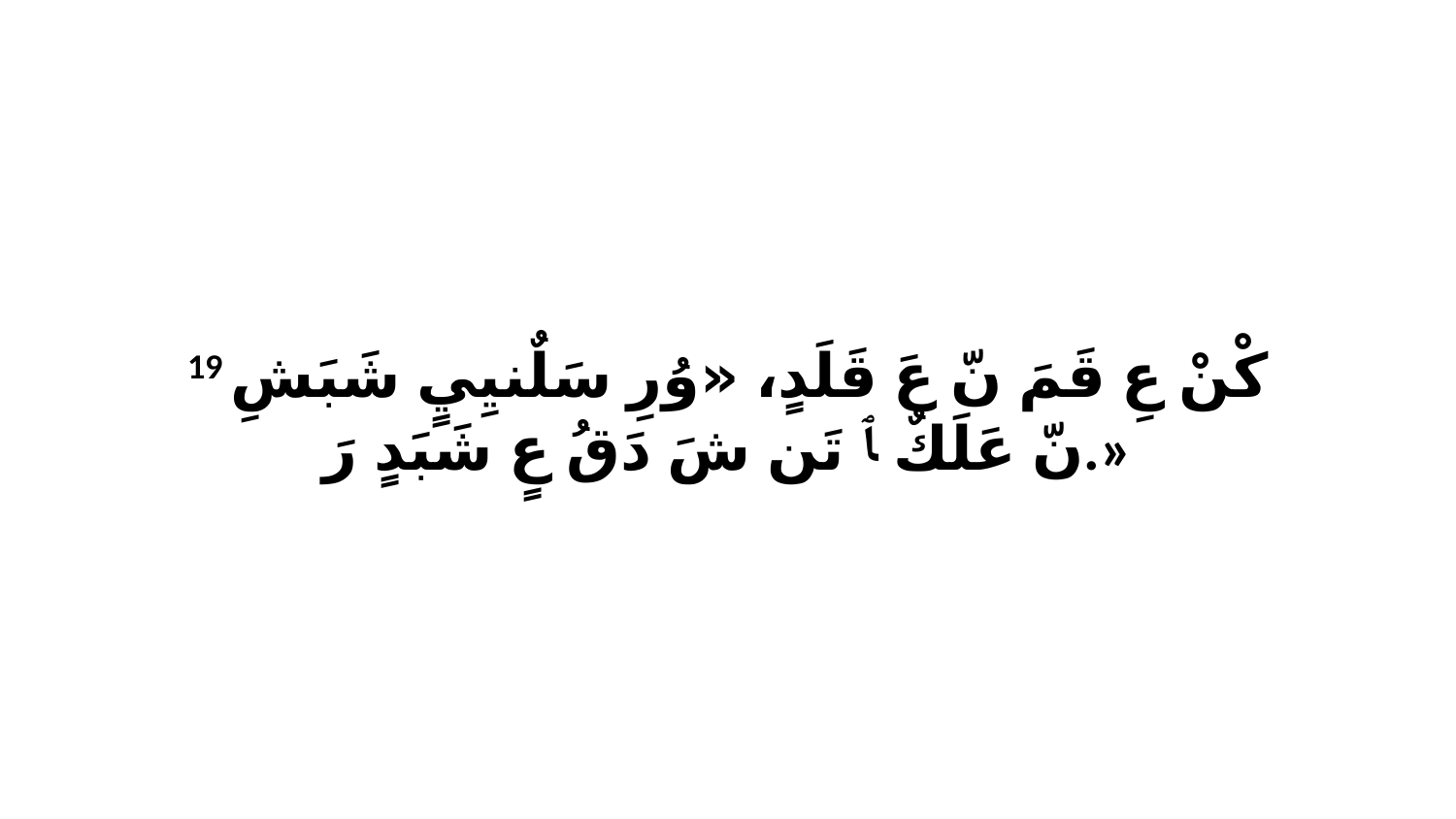

19 كْنْ عِ قَمَ نّ عَ قَلَدٍ، «وُرِ سَلٌنيِيٍ شَبَشِ نّ عَلَكٌ ﭑ تَن شَ دَقُ عٍ شَبَدٍ رَ.»